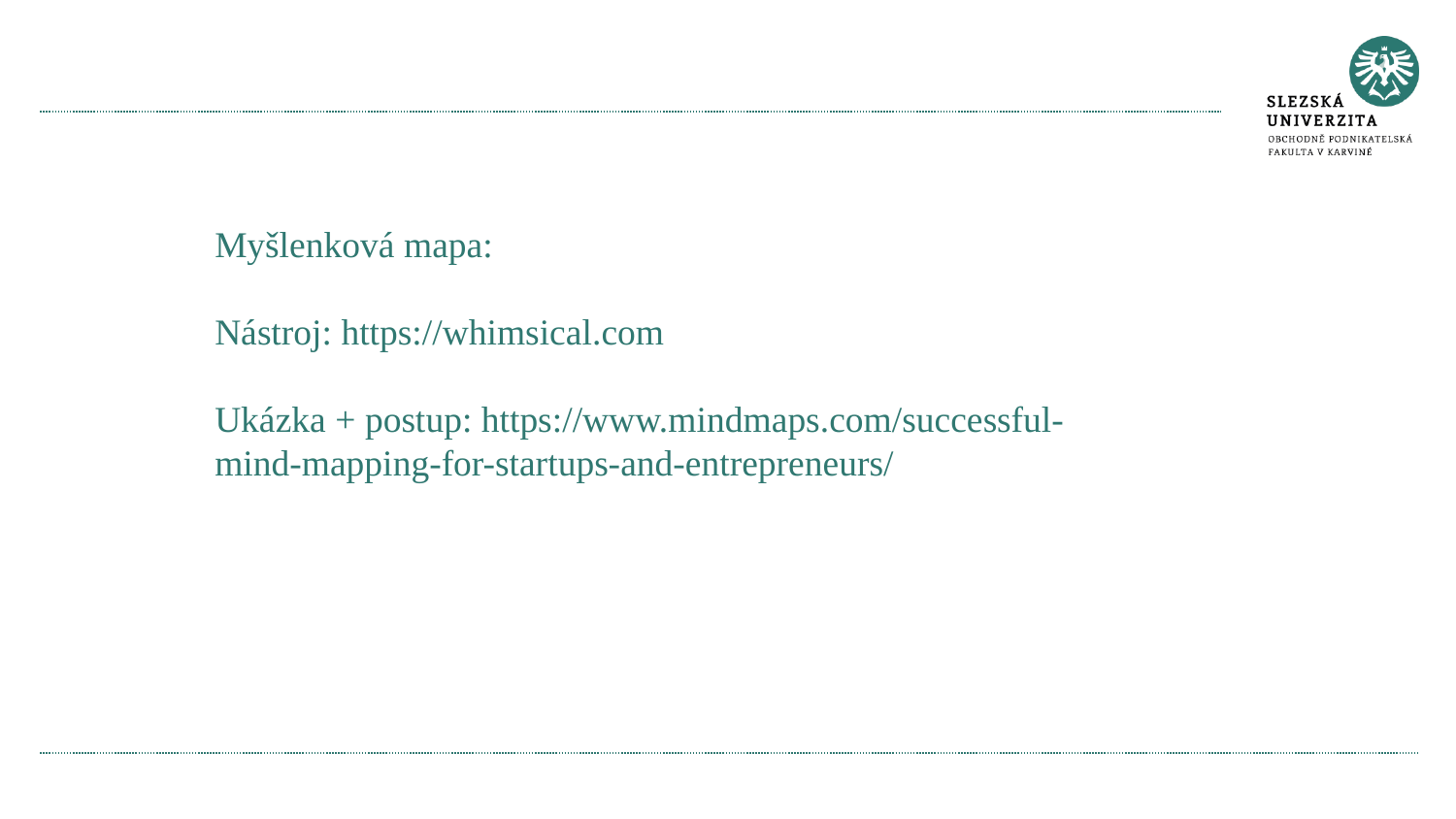

Myšlenková mapa:

Nástroj: https://whimsical.com

Ukázka + postup: https://www.mindmaps.com/successful-mind-mapping-for-startups-and-entrepreneurs/